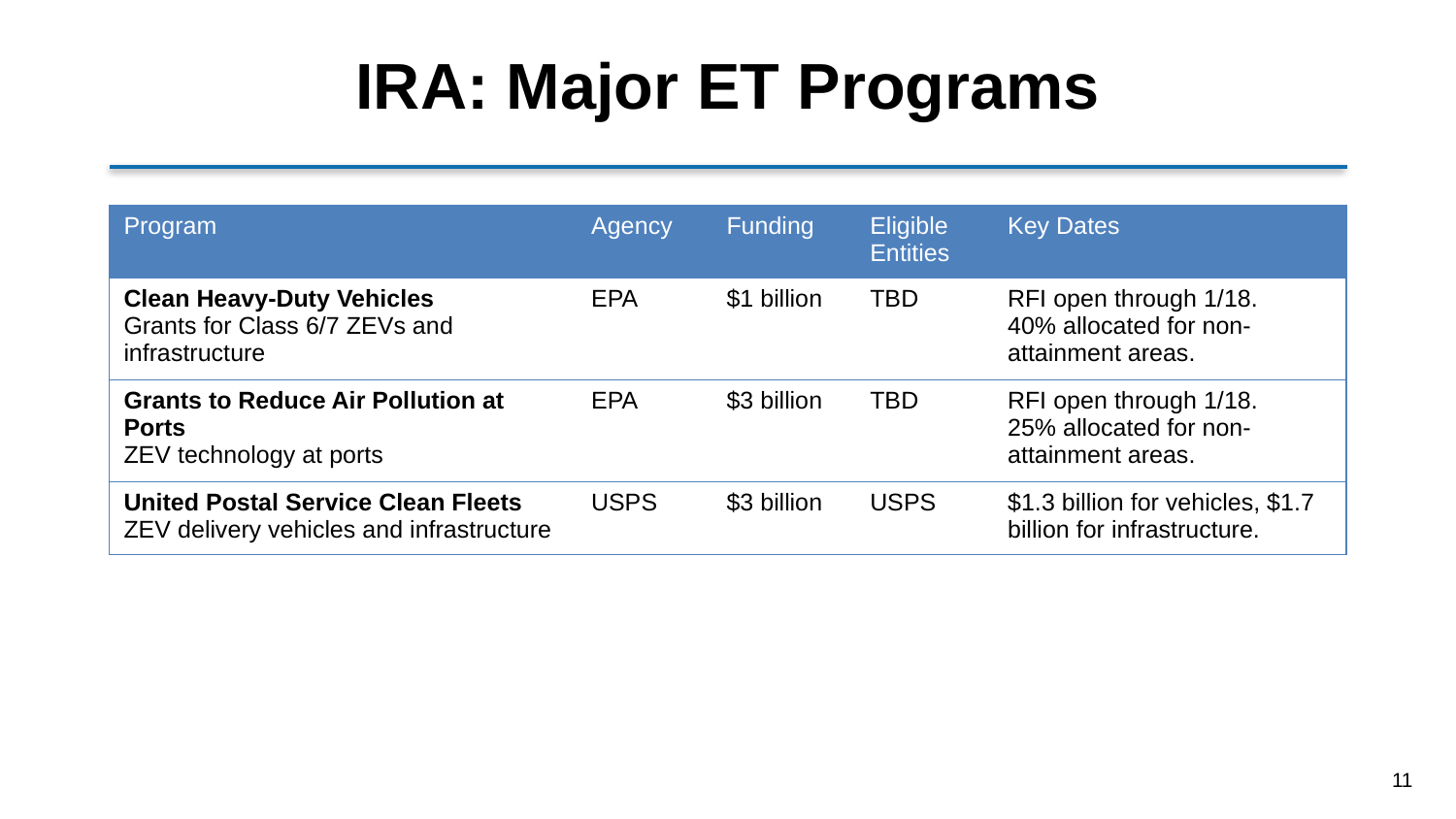

# IRA: Major ET Programs
| Program | Agency | Funding | Eligible Entities | Key Dates |
| --- | --- | --- | --- | --- |
| Clean Heavy-Duty Vehicles Grants for Class 6/7 ZEVs and infrastructure | EPA | $1 billion | TBD | RFI open through 1/18. 40% allocated for non-attainment areas. |
| Grants to Reduce Air Pollution at Ports ZEV technology at ports | EPA | $3 billion | TBD | RFI open through 1/18. 25% allocated for non-attainment areas. |
| United Postal Service Clean Fleets ZEV delivery vehicles and infrastructure | USPS | $3 billion | USPS | $1.3 billion for vehicles, $1.7 billion for infrastructure. |